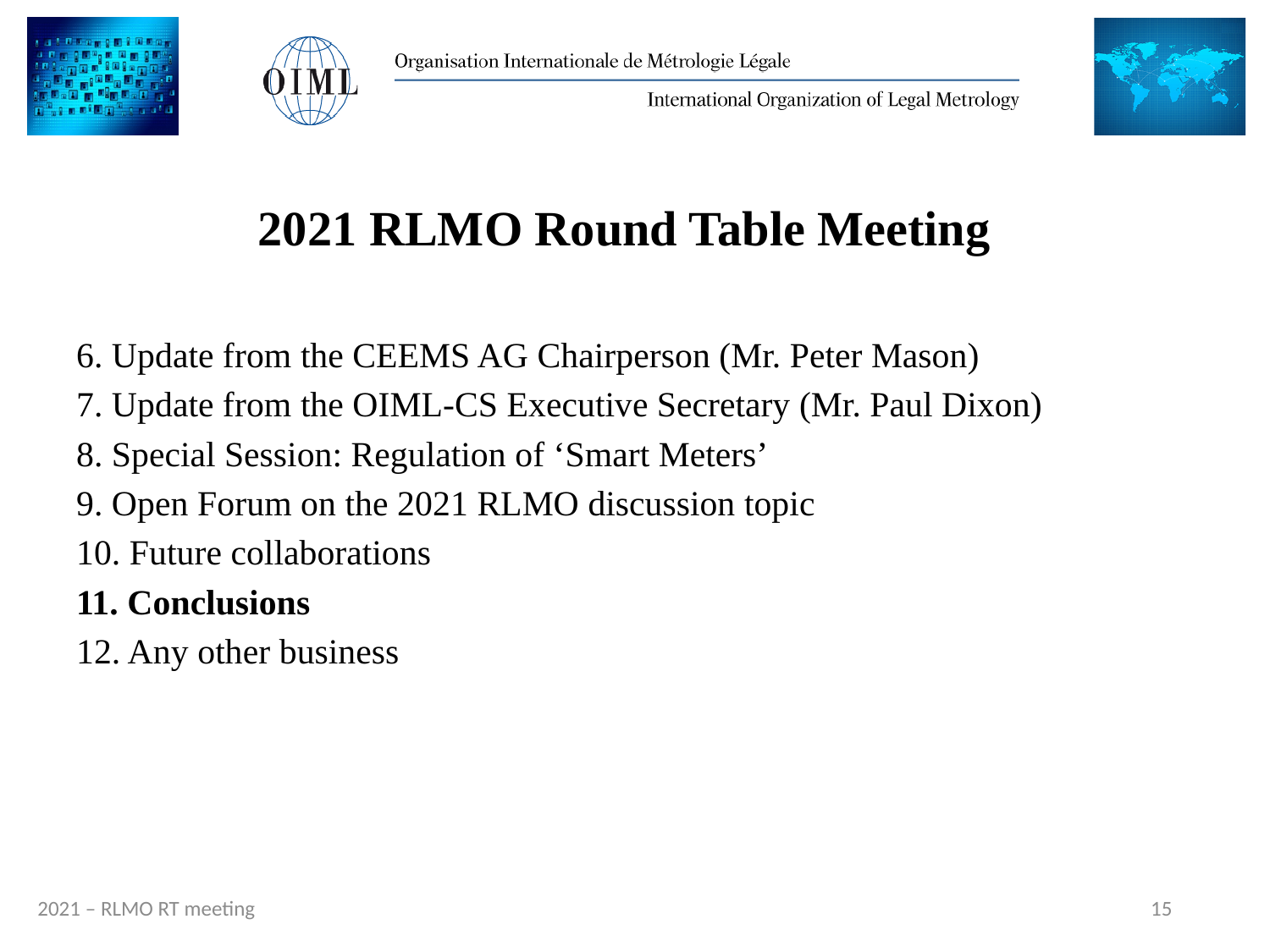

# 2021 RLMO Round Table Meeting
6. Update from the CEEMS AG Chairperson (Mr. Peter Mason)
7. Update from the OIML-CS Executive Secretary (Mr. Paul Dixon)
8. Special Session: Regulation of ‘Smart Meters’
9. Open Forum on the 2021 RLMO discussion topic
10. Future collaborations
11. Conclusions
12. Any other business

15